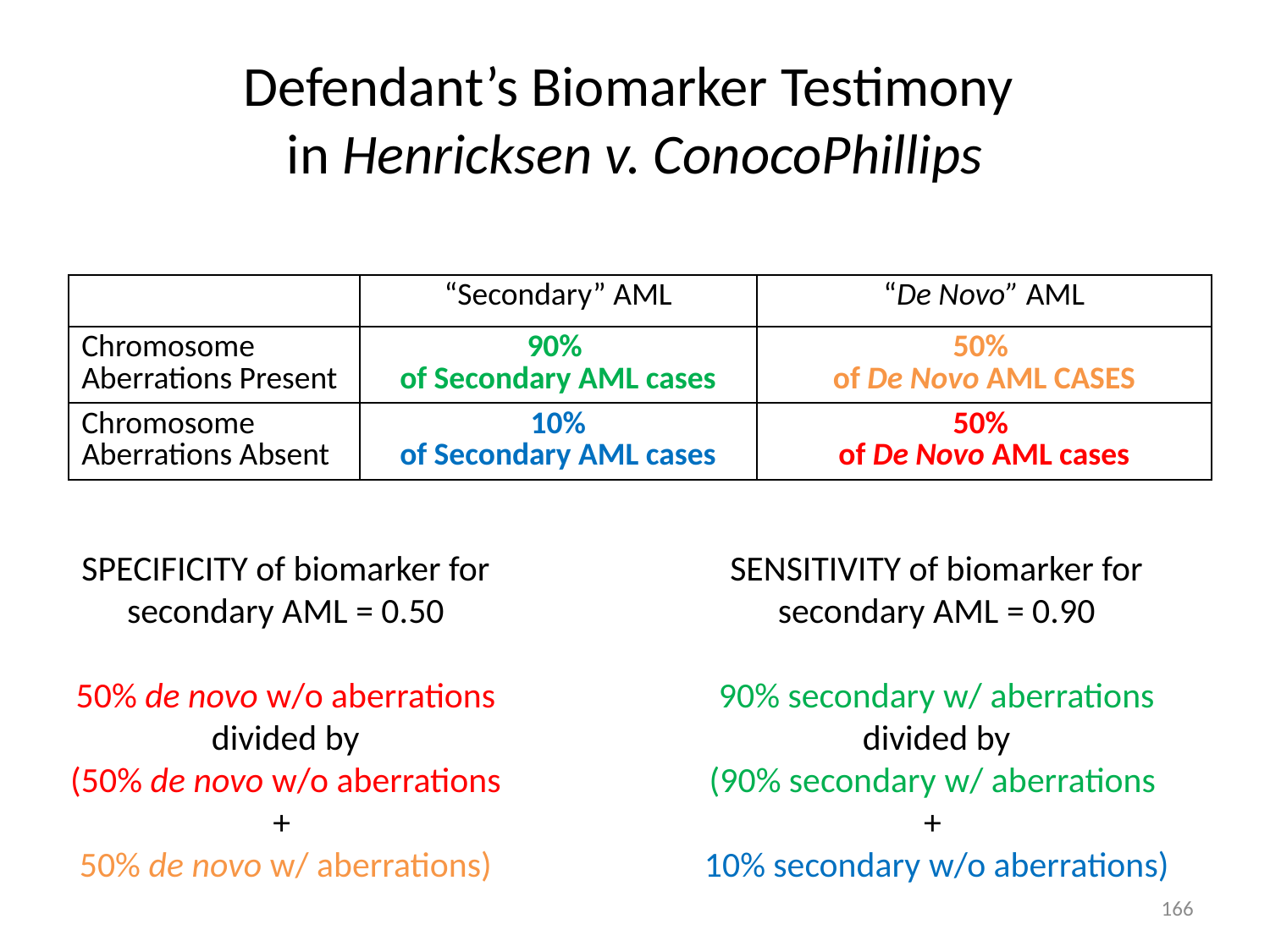

# Defendant’s Biomarker Testimony in Henricksen v. ConocoPhillips
|  | “Secondary” AML | “De Novo” AML |
| --- | --- | --- |
| Chromosome Aberrations Present | 90% of Secondary AML cases | 50% of De Novo AML CASES |
| Chromosome Aberrations Absent | 10% of Secondary AML cases | 50% of De Novo AML cases |
SPECIFICITY of biomarker for secondary AML = 0.50

50% de novo w/o aberrations divided by
(50% de novo w/o aberrations +
50% de novo w/ aberrations)

SENSITIVITY of biomarker for secondary AML = 0.90

90% secondary w/ aberrations divided by
(90% secondary w/ aberrations
+
10% secondary w/o aberrations)

166